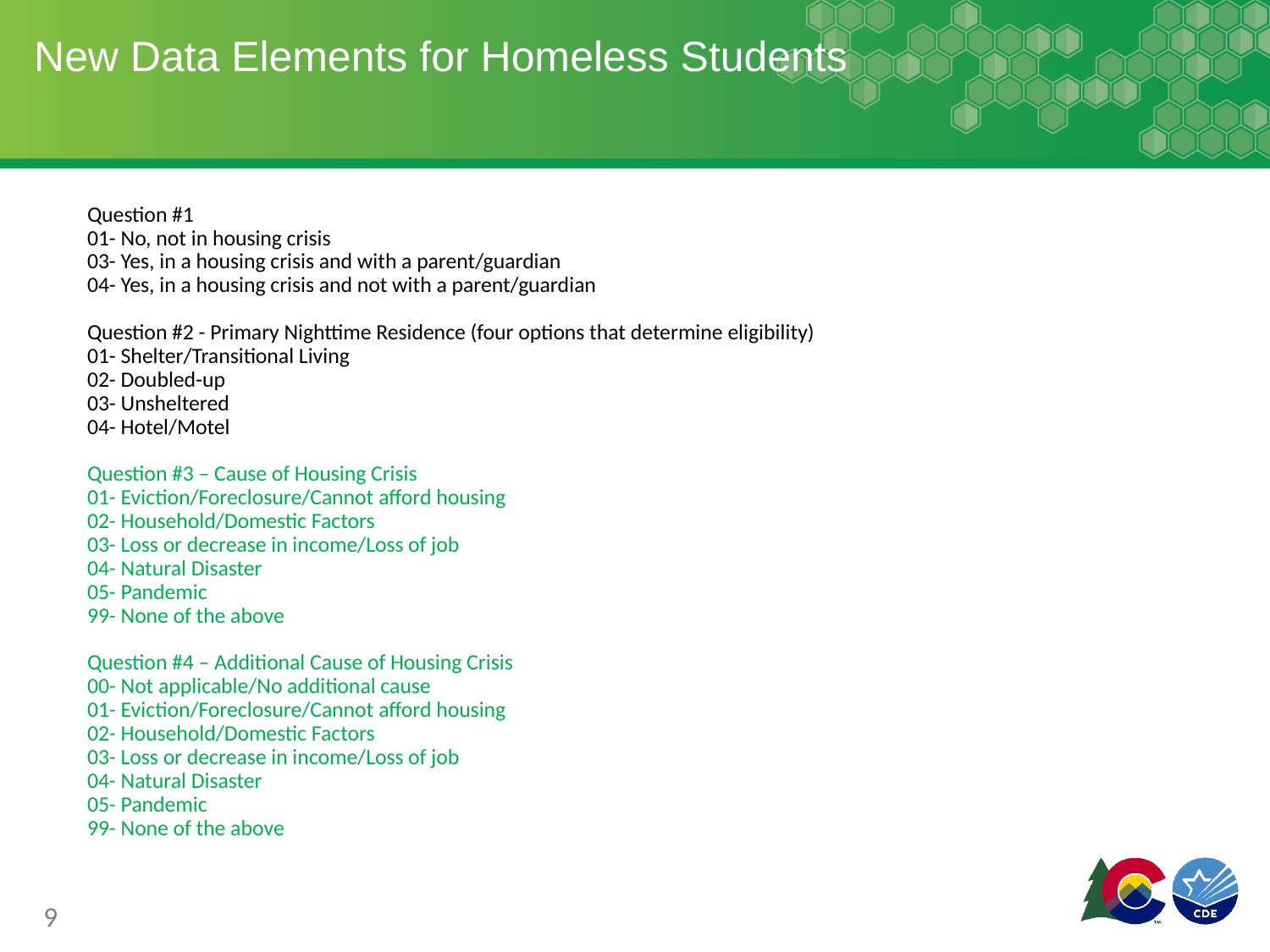

# New Data Elements for Homeless Students
Question #1
01- No, not in housing crisis
03- Yes, in a housing crisis and with a parent/guardian
04- Yes, in a housing crisis and not with a parent/guardian

Question #2 - Primary Nighttime Residence (four options that determine eligibility)
01- Shelter/Transitional Living
02- Doubled-up
03- Unsheltered
04- Hotel/Motel

Question #3 – Cause of Housing Crisis
01- Eviction/Foreclosure/Cannot afford housing
02- Household/Domestic Factors
03- Loss or decrease in income/Loss of job
04- Natural Disaster
05- Pandemic
99- None of the above

Question #4 – Additional Cause of Housing Crisis
00- Not applicable/No additional cause
01- Eviction/Foreclosure/Cannot afford housing
02- Household/Domestic Factors
03- Loss or decrease in income/Loss of job
04- Natural Disaster
05- Pandemic
99- None of the above

9